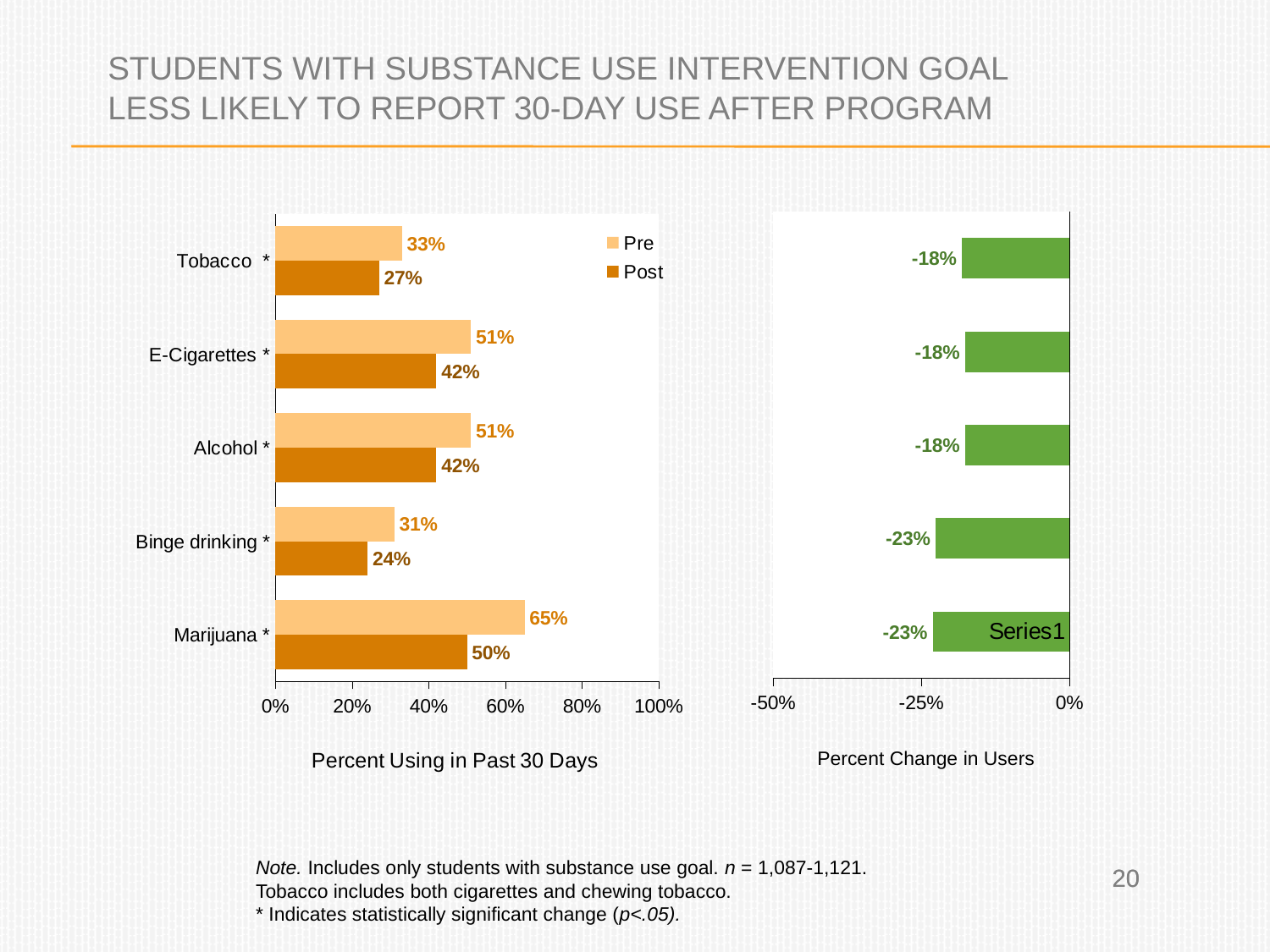

# Students with substance use intervention goal less likely to report 30‑day use after program

### Chart

| Category | Post | Pre |
|---|---|---|
| Marijuana * | 0.5 | 0.65 |
| Binge drinking * | 0.24 | 0.31 |
| Alcohol * | 0.42 | 0.51 |
| E-Cigarettes * | 0.42 | 0.51 |
| Tobacco  * | 0.27 | 0.33 |

### Chart

| Category | Column1 |
|---|---|
|  | -0.23076923076923078 |
|  | -0.22580645161290325 |
|  | -0.17647058823529416 |
|  | -0.17647058823529416 |
|  | -0.1818181818181818 |
Percent Change in Users
Note. Includes only students with substance use goal. n = 1,087-1,121. Tobacco includes both cigarettes and chewing tobacco.
* Indicates statistically significant change (p<.05).